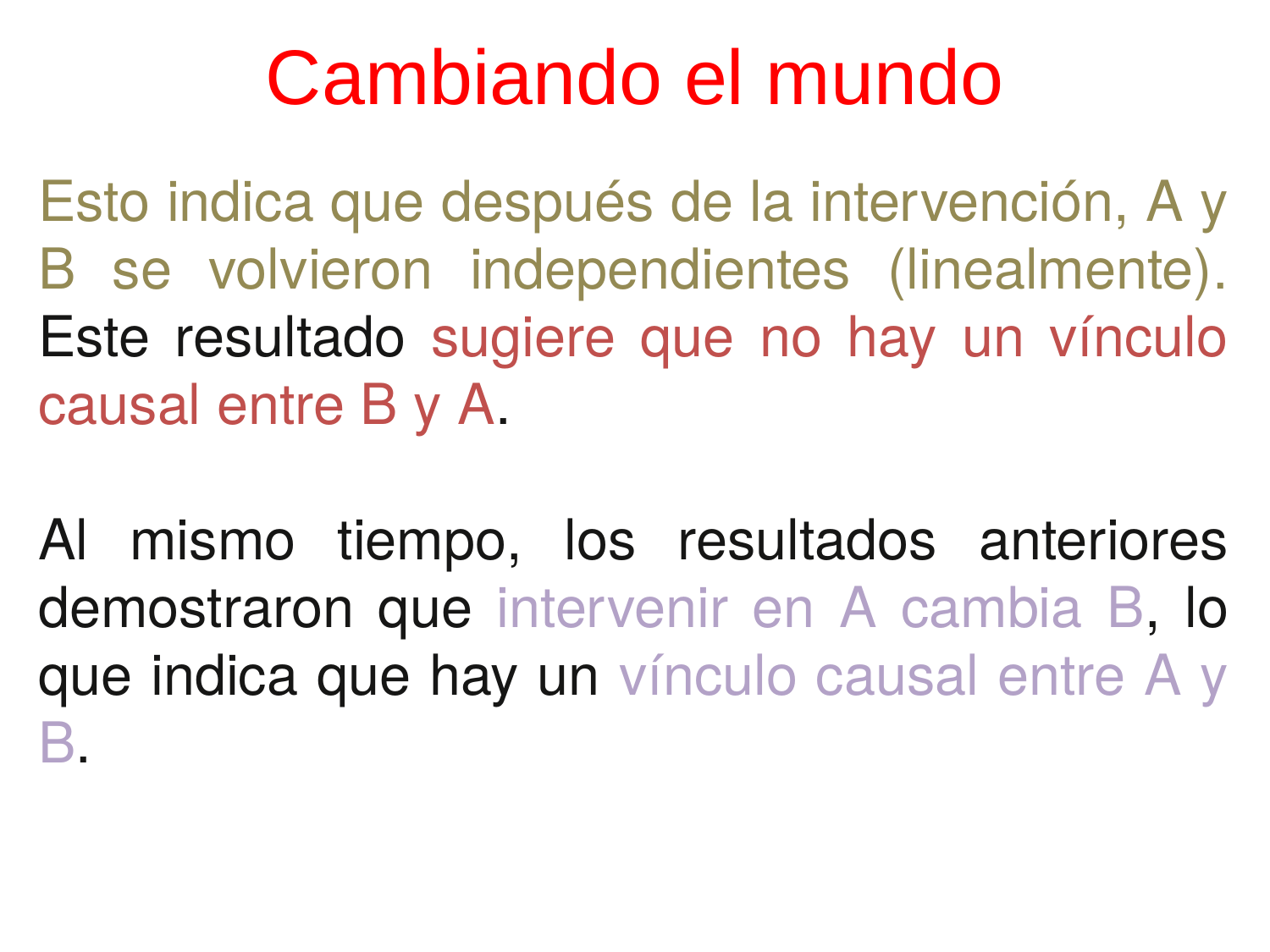

# Cambiando el mundo
Esto indica que después de la intervención, A y B se volvieron independientes (linealmente). Este resultado sugiere que no hay un vínculo causal entre B y A.

Al mismo tiempo, los resultados anteriores demostraron que intervenir en A cambia B, lo que indica que hay un vínculo causal entre A y B.